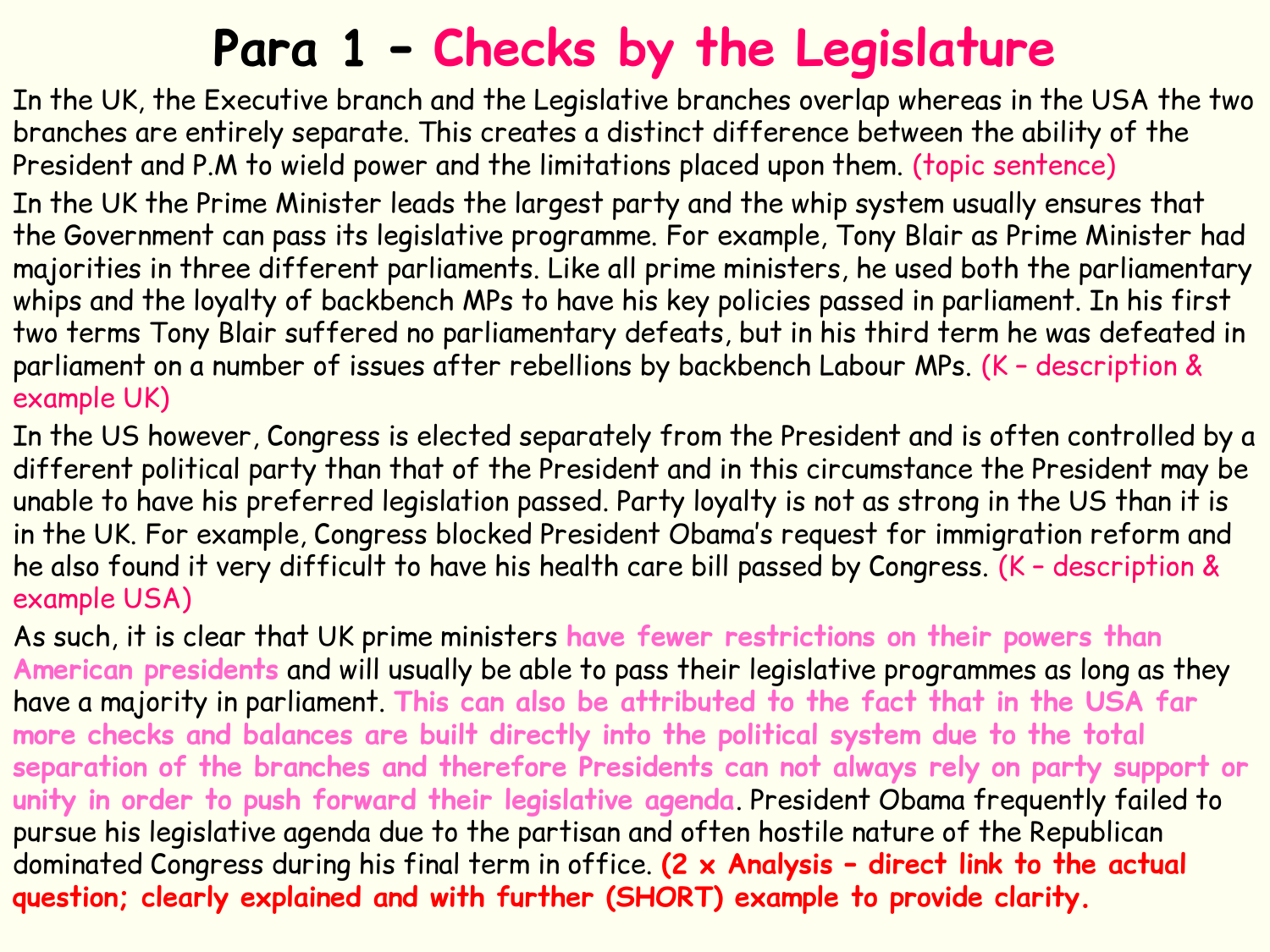

# Para 1 – Checks by the Legislature
In the UK, the Executive branch and the Legislative branches overlap whereas in the USA the two branches are entirely separate. This creates a distinct difference between the ability of the President and P.M to wield power and the limitations placed upon them. (topic sentence)
In the UK the Prime Minister leads the largest party and the whip system usually ensures that the Government can pass its legislative programme. For example, Tony Blair as Prime Minister had majorities in three different parliaments. Like all prime ministers, he used both the parliamentary whips and the loyalty of backbench MPs to have his key policies passed in parliament. In his first two terms Tony Blair suffered no parliamentary defeats, but in his third term he was defeated in parliament on a number of issues after rebellions by backbench Labour MPs. (K – description & example UK)
In the US however, Congress is elected separately from the President and is often controlled by a different political party than that of the President and in this circumstance the President may be unable to have his preferred legislation passed. Party loyalty is not as strong in the US than it is in the UK. For example, Congress blocked President Obama’s request for immigration reform and he also found it very difficult to have his health care bill passed by Congress. (K – description & example USA)
As such, it is clear that UK prime ministers have fewer restrictions on their powers than American presidents and will usually be able to pass their legislative programmes as long as they have a majority in parliament. This can also be attributed to the fact that in the USA far more checks and balances are built directly into the political system due to the total separation of the branches and therefore Presidents can not always rely on party support or unity in order to push forward their legislative agenda. President Obama frequently failed to pursue his legislative agenda due to the partisan and often hostile nature of the Republican dominated Congress during his final term in office. (2 x Analysis – direct link to the actual question; clearly explained and with further (SHORT) example to provide clarity.